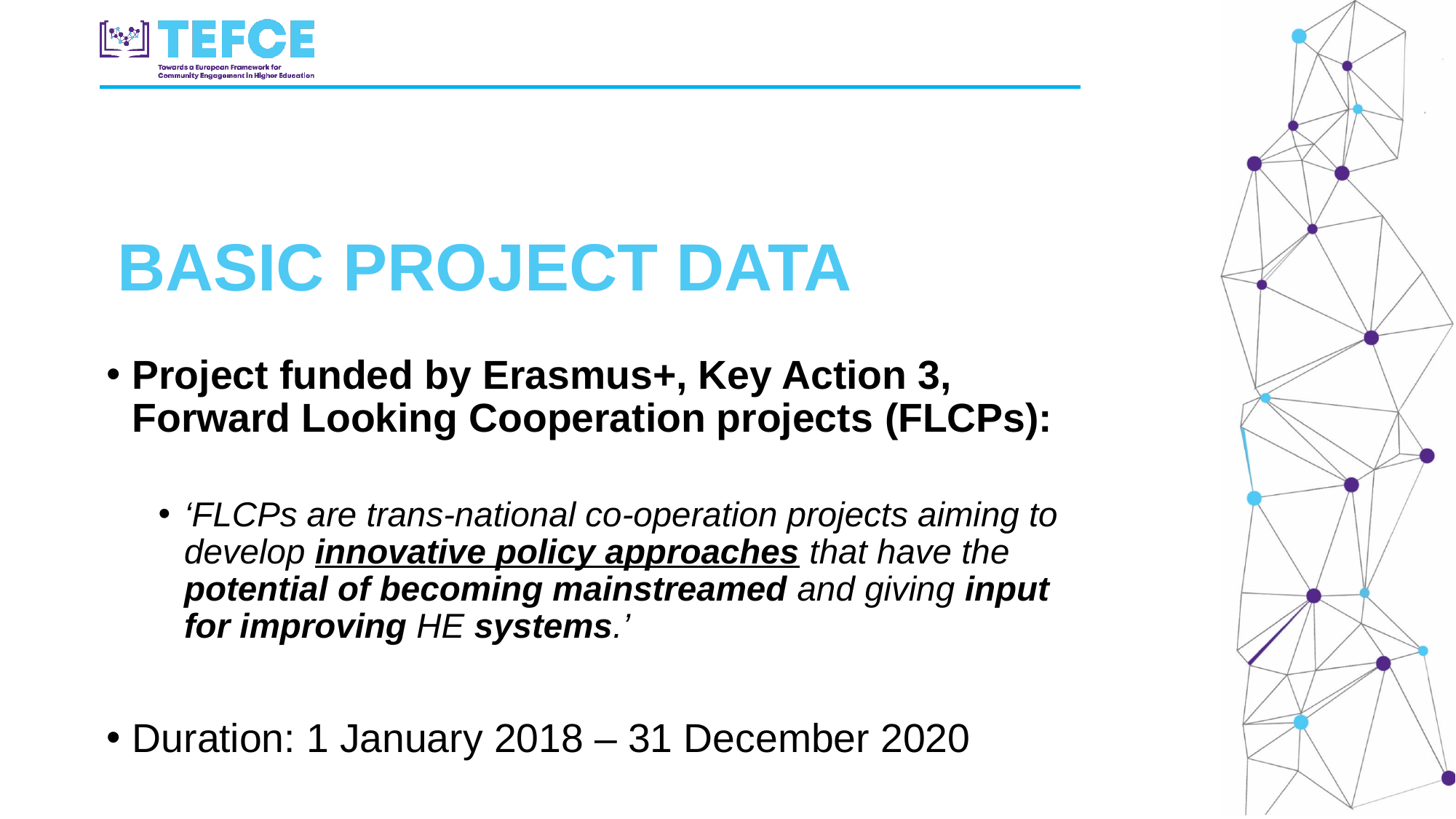

BASIC PROJECT DATA
Project funded by Erasmus+, Key Action 3, Forward Looking Cooperation projects (FLCPs):
‘FLCPs are trans-national co-operation projects aiming to develop innovative policy approaches that have the potential of becoming mainstreamed and giving input for improving HE systems.’

Duration: 1 January 2018 – 31 December 2020